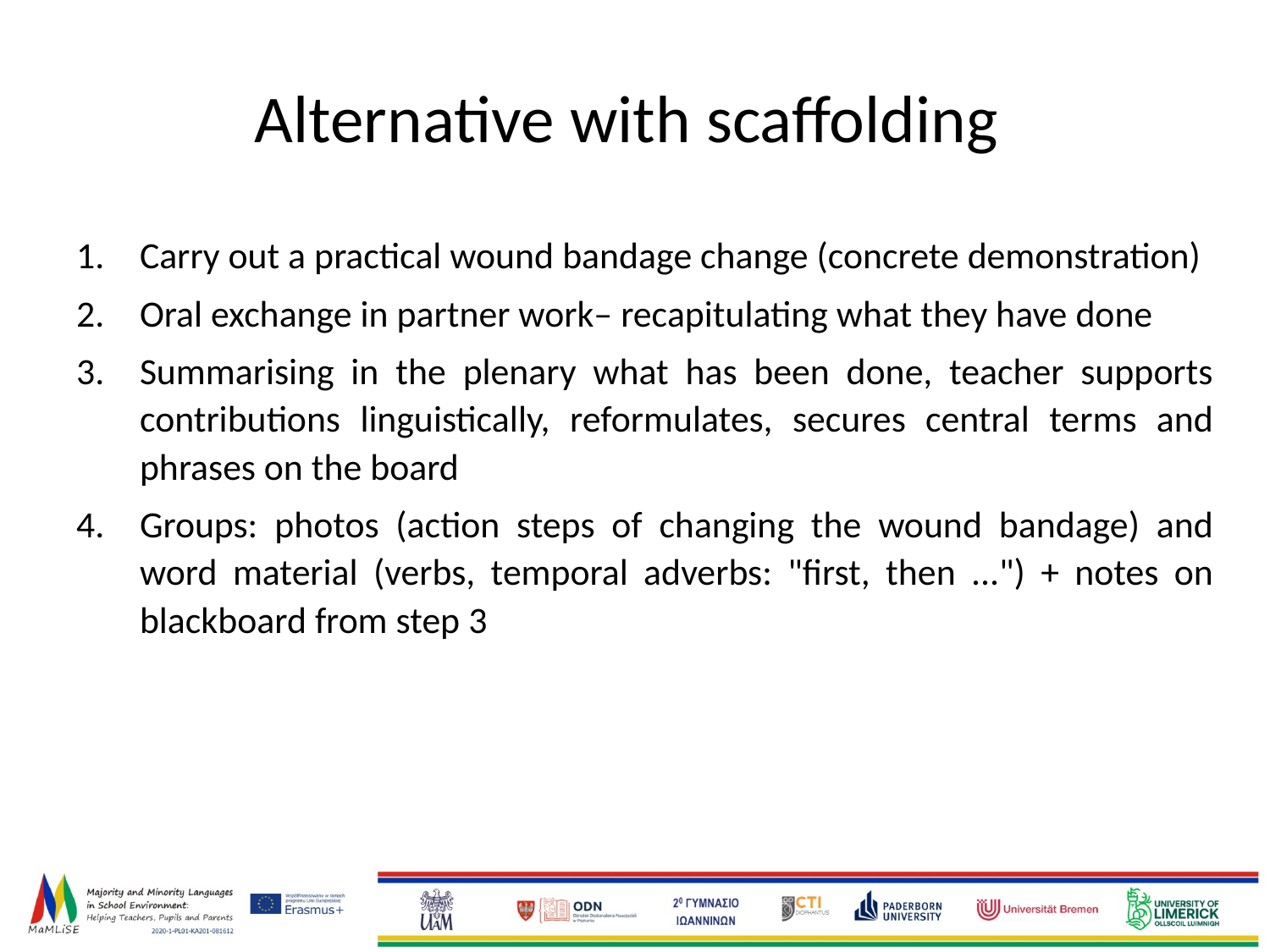

# Alternative with scaffolding
Carry out a practical wound bandage change (concrete demonstration)
Oral exchange in partner work– recapitulating what they have done
Summarising in the plenary what has been done, teacher supports contributions linguistically, reformulates, secures central terms and phrases on the board
Groups: photos (action steps of changing the wound bandage) and word material (verbs, temporal adverbs: "first, then ...") + notes on blackboard from step 3